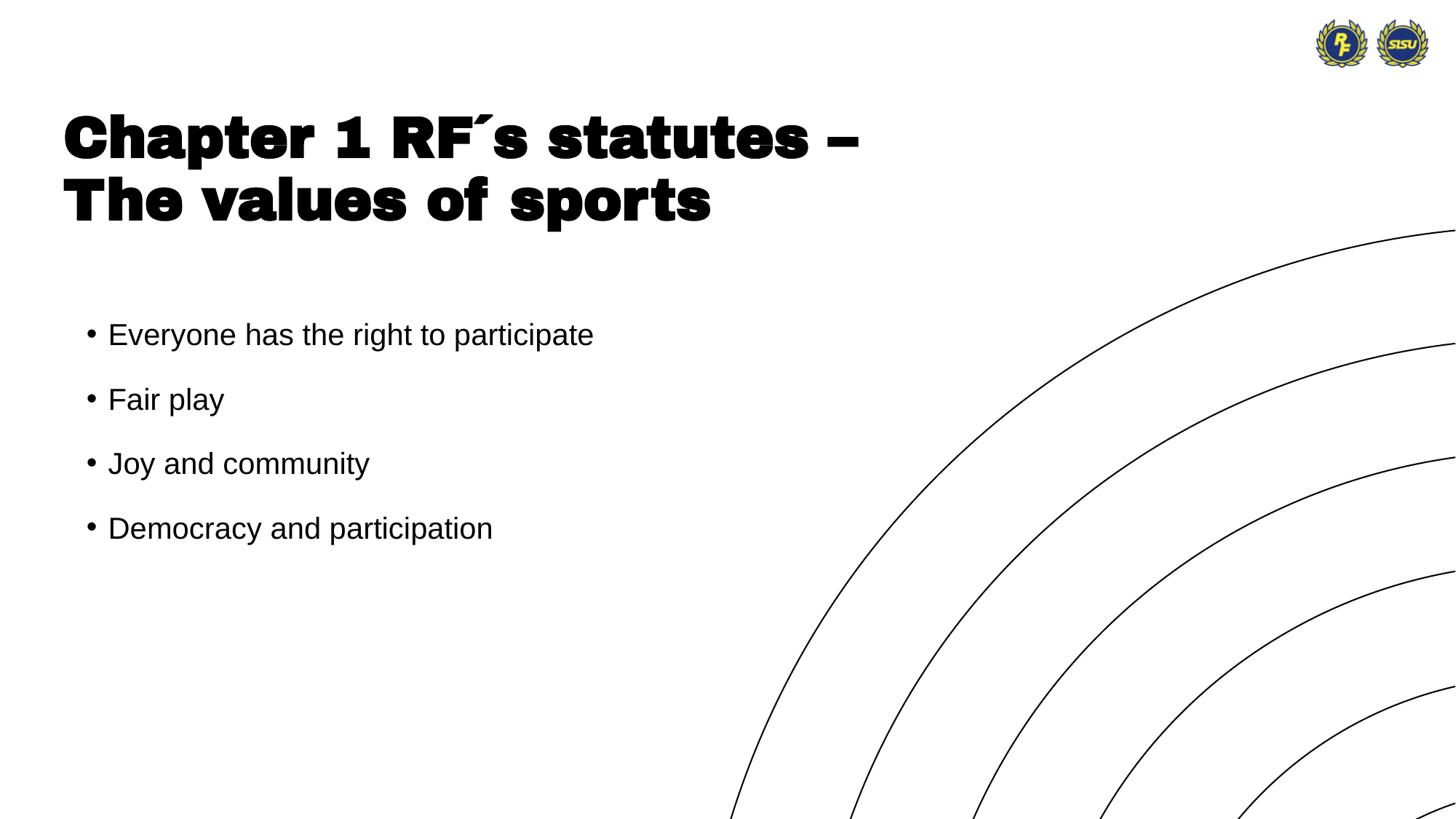

# Chapter 1 RF´s statutes – The values of sports
Everyone has the right to participate
Fair play
Joy and community
Democracy and participation